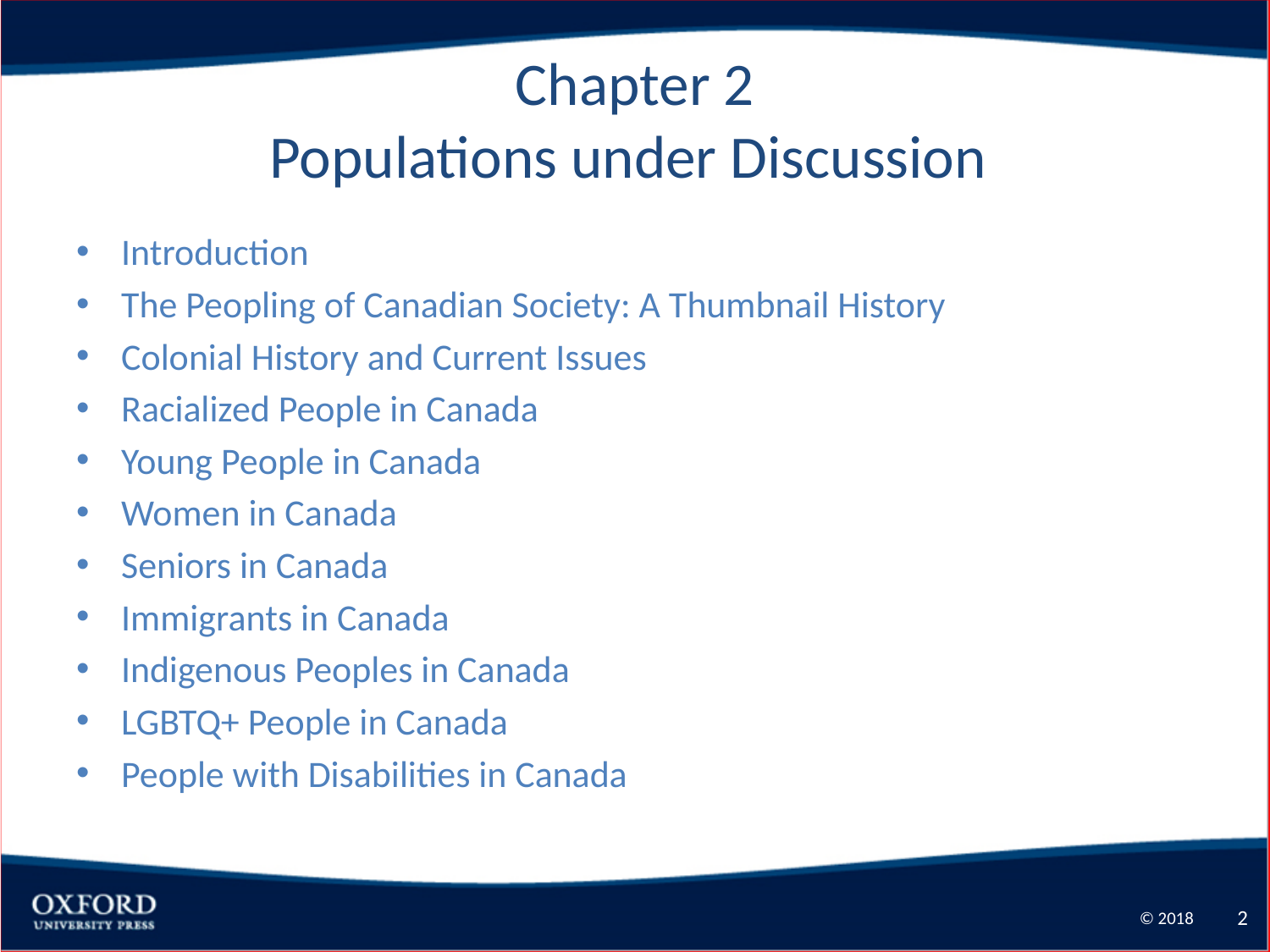

# Chapter 2 Populations under Discussion
Introduction
The Peopling of Canadian Society: A Thumbnail History
Colonial History and Current Issues
Racialized People in Canada
Young People in Canada
Women in Canada
Seniors in Canada
Immigrants in Canada
Indigenous Peoples in Canada
LGBTQ+ People in Canada
People with Disabilities in Canada